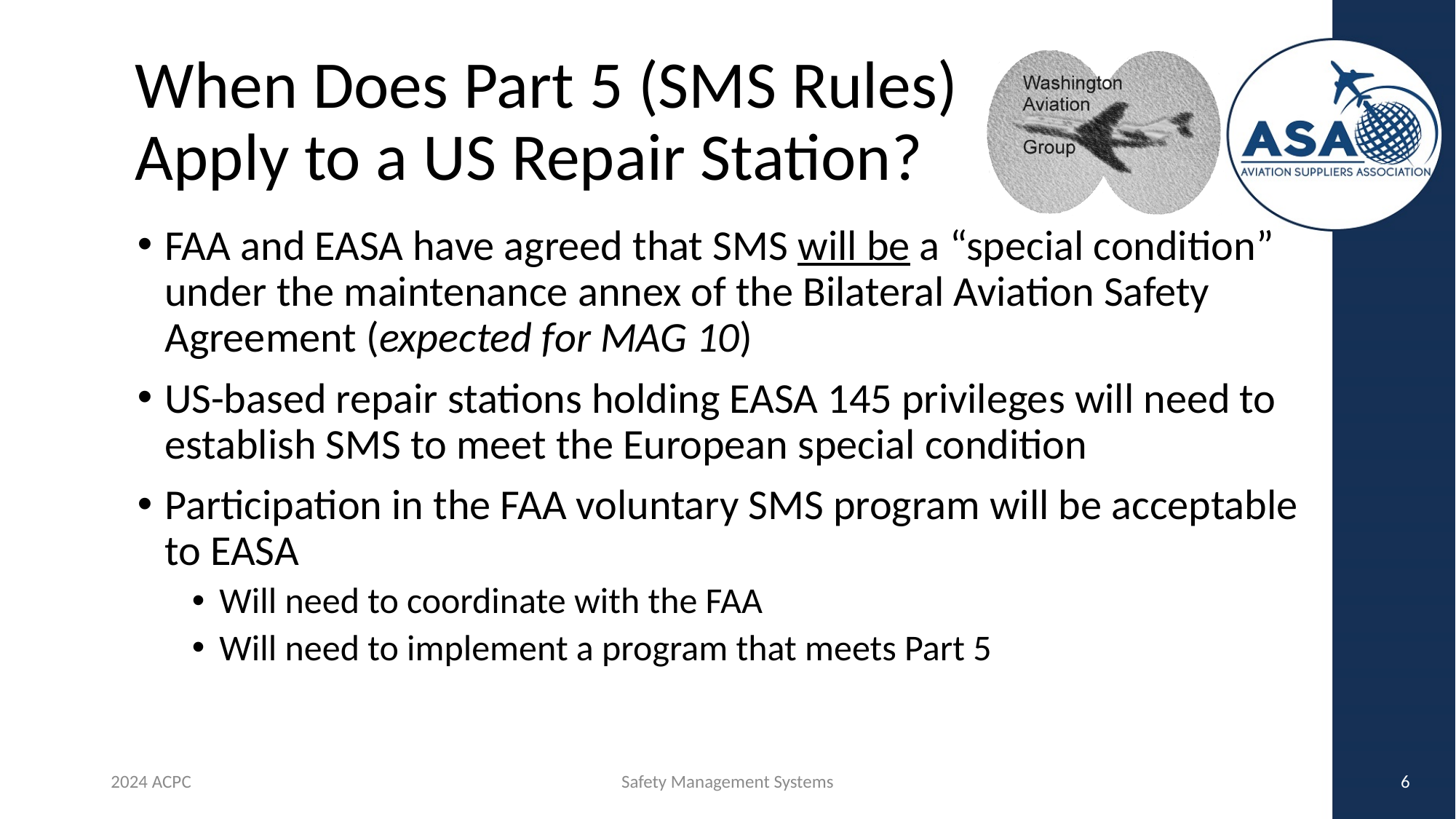

# When Does Part 5 (SMS Rules) Apply to a US Repair Station?
FAA and EASA have agreed that SMS will be a “special condition” under the maintenance annex of the Bilateral Aviation Safety Agreement (expected for MAG 10)
US-based repair stations holding EASA 145 privileges will need to establish SMS to meet the European special condition
Participation in the FAA voluntary SMS program will be acceptable to EASA
Will need to coordinate with the FAA
Will need to implement a program that meets Part 5
2024 ACPC
Safety Management Systems
6